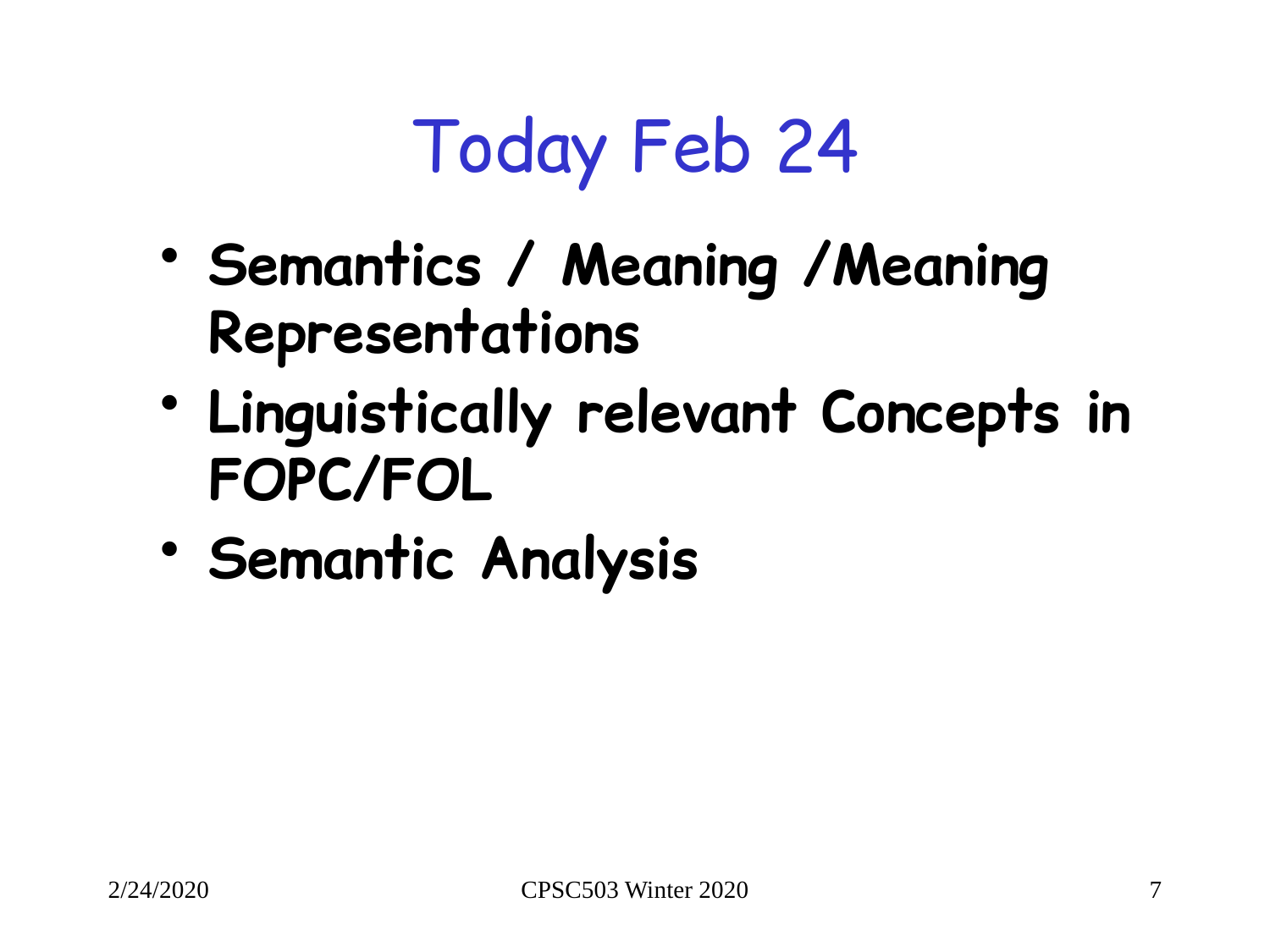

# Today Feb 24
Semantics / Meaning /Meaning Representations
Linguistically relevant Concepts in FOPC/FOL
Semantic Analysis
2/24/2020
CPSC503 Winter 2020
7